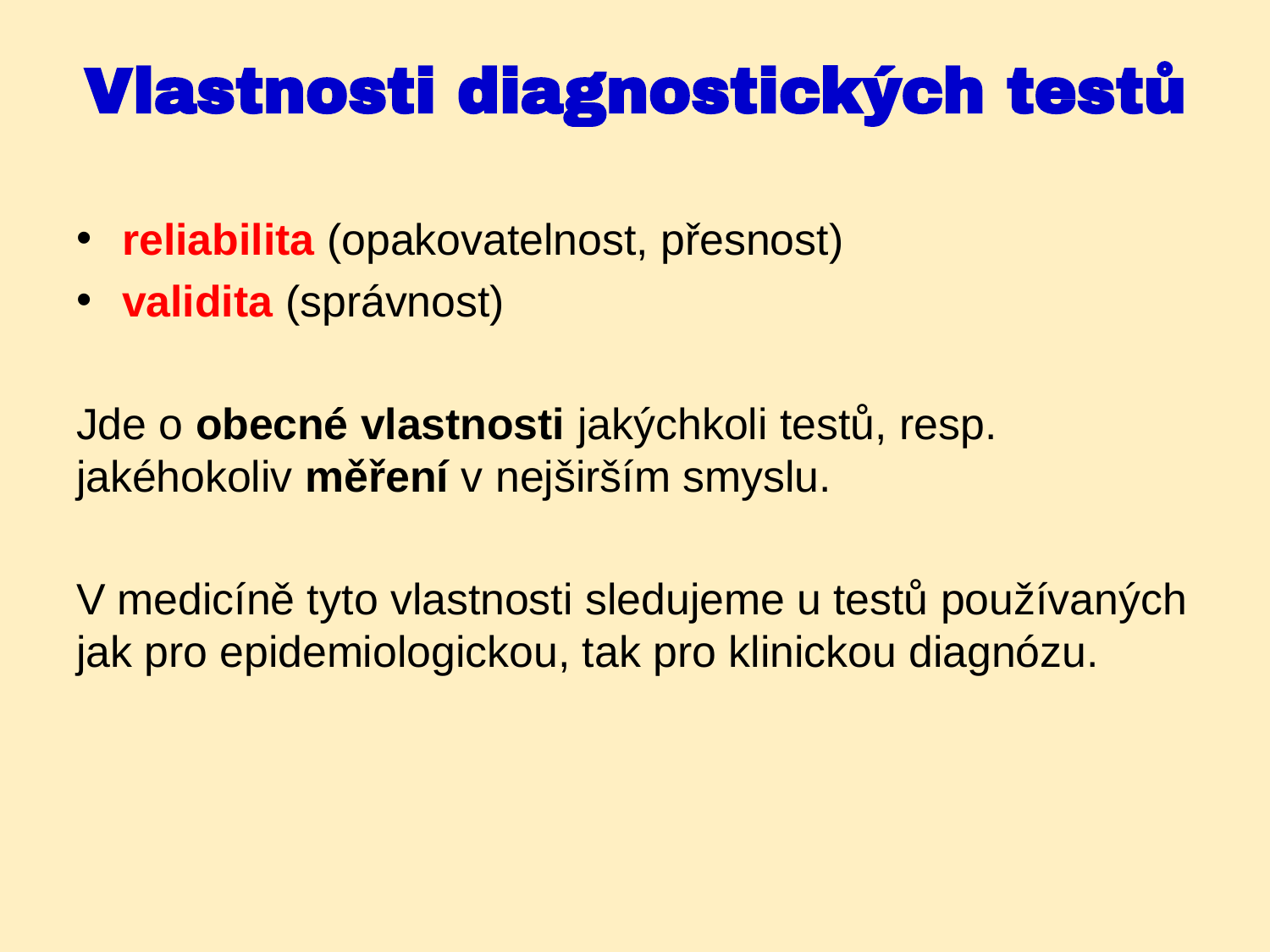

# Vlastnosti diagnostických testů

reliabilita (opakovatelnost, přesnost)
validita (správnost)

Jde o obecné vlastnosti jakýchkoli testů, resp. jakéhokoliv měření v nejširším smyslu.

V medicíně tyto vlastnosti sledujeme u testů používaných jak pro epidemiologickou, tak pro klinickou diagnózu.